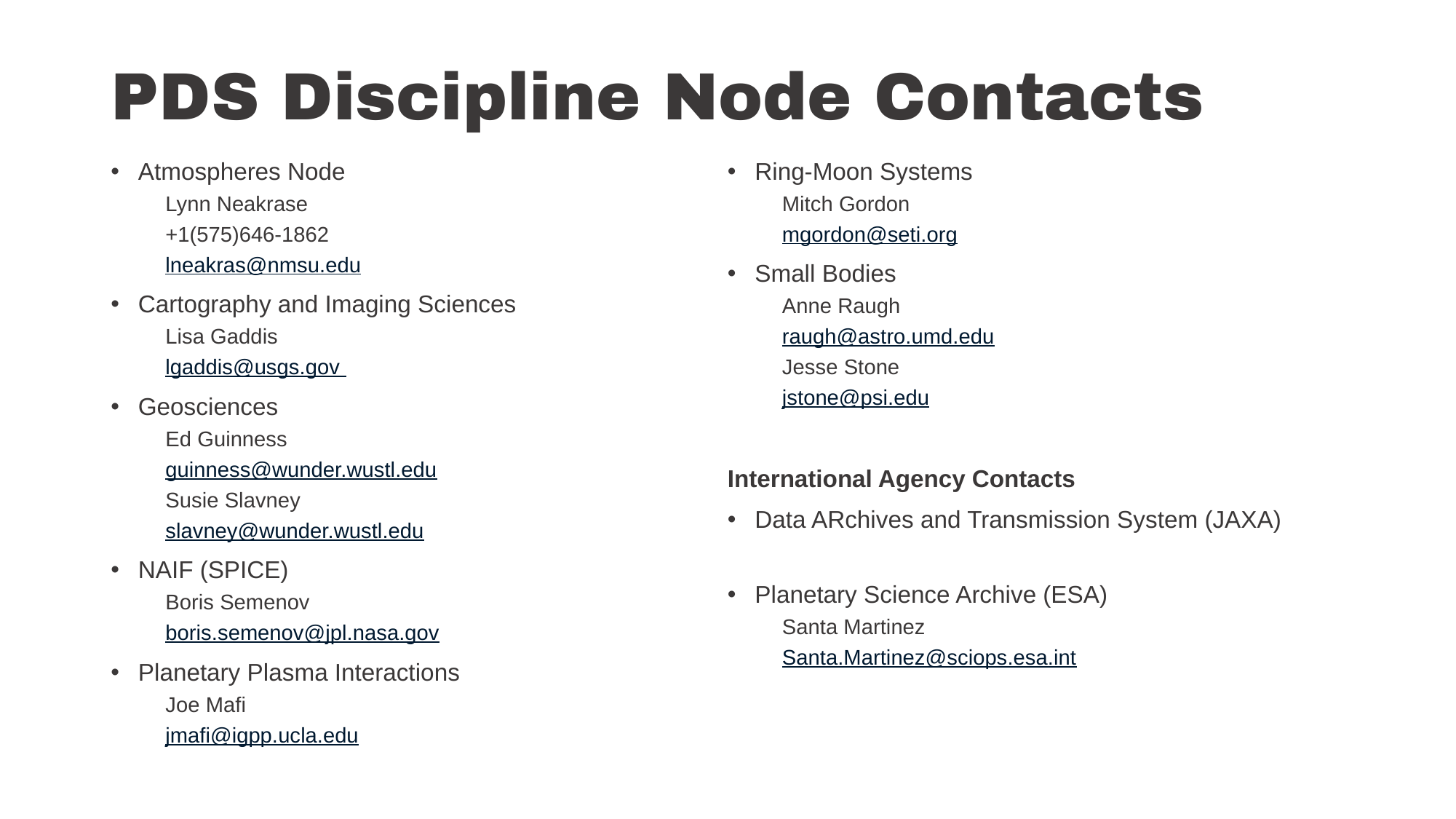

# PDS Discipline Node Contacts
Atmospheres Node
Lynn Neakrase
+1(575)646-1862
lneakras@nmsu.edu
Cartography and Imaging Sciences
Lisa Gaddis
lgaddis@usgs.gov
Geosciences
Ed Guinness
guinness@wunder.wustl.edu
Susie Slavney
slavney@wunder.wustl.edu
NAIF (SPICE)
Boris Semenov
boris.semenov@jpl.nasa.gov
Planetary Plasma Interactions
Joe Mafi
jmafi@igpp.ucla.edu
Ring-Moon Systems
Mitch Gordon
mgordon@seti.org
Small Bodies
Anne Raugh
raugh@astro.umd.edu
Jesse Stone
jstone@psi.edu

International Agency Contacts
Data ARchives and Transmission System (JAXA)

Planetary Science Archive (ESA)
Santa Martinez
Santa.Martinez@sciops.esa.int